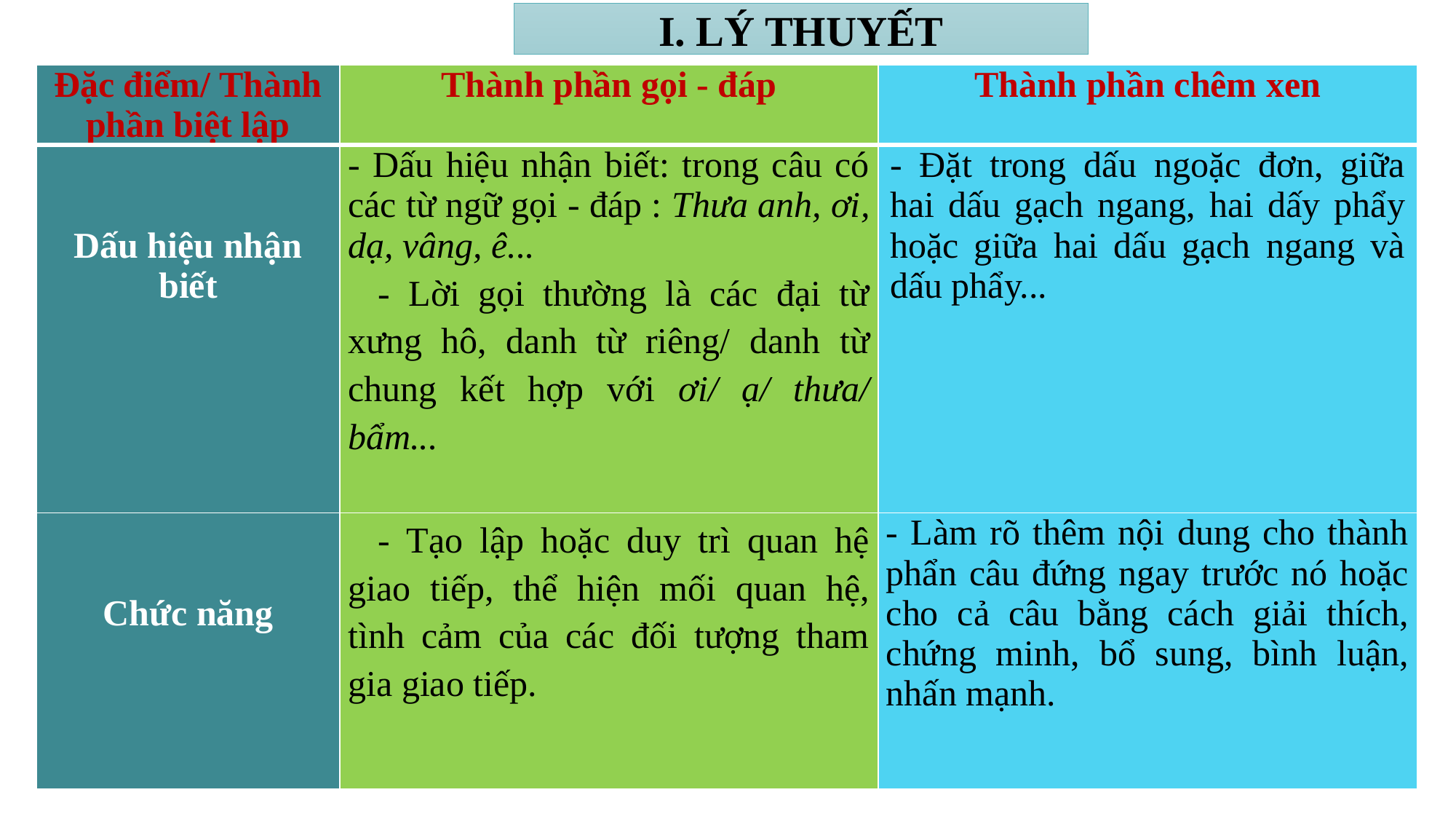

I. LÝ THUYẾT
| Đặc điểm/ Thành phần biệt lập | Thành phần gọi - đáp | Thành phần chêm xen |
| --- | --- | --- |
| Dấu hiệu nhận biết | - Dấu hiệu nhận biết: trong câu có các từ ngữ gọi - đáp : Thưa anh, ơi, dạ, vâng, ê... - Lời gọi thường là các đại từ xưng hô, danh từ riêng/ danh từ chung kết hợp với ơi/ ạ/ thưa/ bẩm... | - Đặt trong dấu ngoặc đơn, giữa hai dấu gạch ngang, hai dấy phẩy hoặc giữa hai dấu gạch ngang và dấu phẩy... |
| Chức năng | - Tạo lập hoặc duy trì quan hệ giao tiếp, thể hiện mối quan hệ, tình cảm của các đối tượng tham gia giao tiếp. | - Làm rõ thêm nội dung cho thành phẩn câu đứng ngay trước nó hoặc cho cả câu bằng cách giải thích, chứng minh, bổ sung, bình luận, nhấn mạnh. |